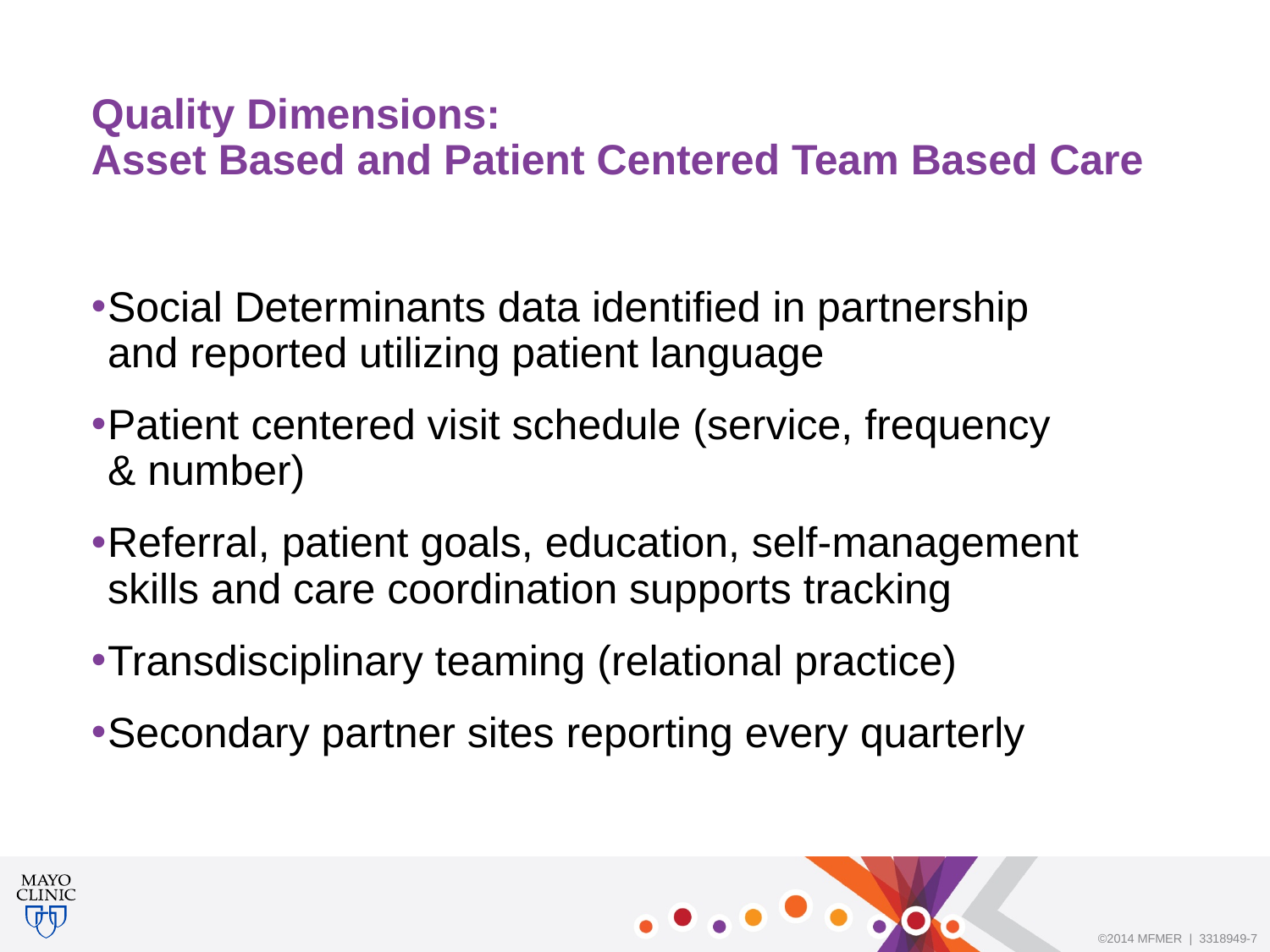

# Quality Dimensions: Asset Based and Patient Centered Team Based Care
Social Determinants data identified in partnership and reported utilizing patient language
Patient centered visit schedule (service, frequency & number)
Referral, patient goals, education, self-management skills and care coordination supports tracking
Transdisciplinary teaming (relational practice)
Secondary partner sites reporting every quarterly